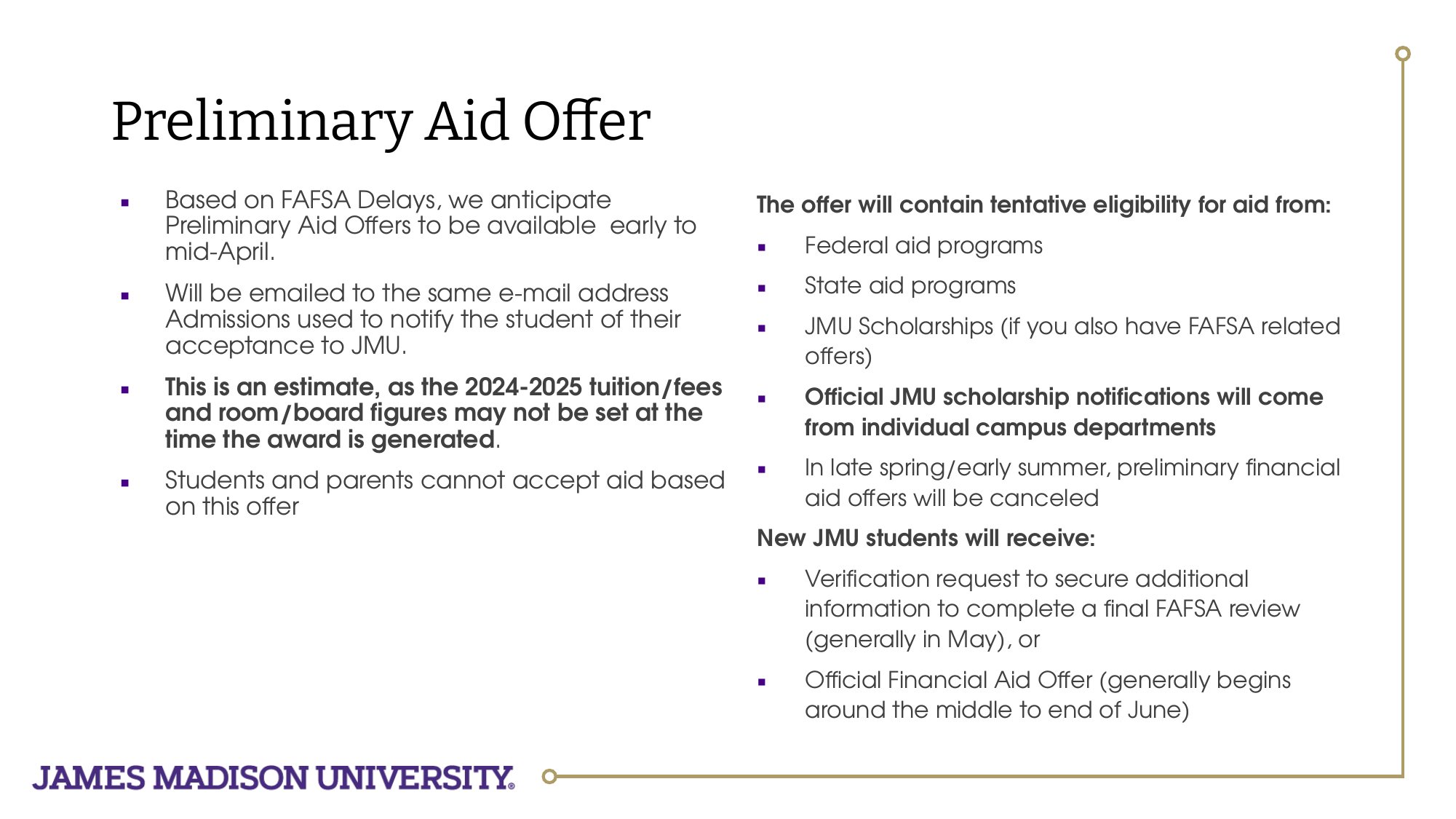

# Preliminary Aid Offer
Based on FAFSA Delays, we anticipate Preliminary Aid Offers to be available  early to mid-April.
Will be emailed to the same e-mail address Admissions used to notify the student of their acceptance to JMU.
This is an estimate, as the 2024-2025 tuition/fees and room/board figures may not be set at the time the award is generated.
Students and parents cannot accept aid based on this offer

The offer will contain tentative eligibility for aid from:
Federal aid programs
State aid programs
JMU Scholarships (if you also have FAFSA related offers)
Official JMU scholarship notifications will come from individual campus departments
In late spring/early summer, preliminary financial aid offers will be canceled
New JMU students will receive:
Verification request to secure additional information to complete a final FAFSA review (generally in May), or
Official Financial Aid Offer (generally begins around the middle to end of June)